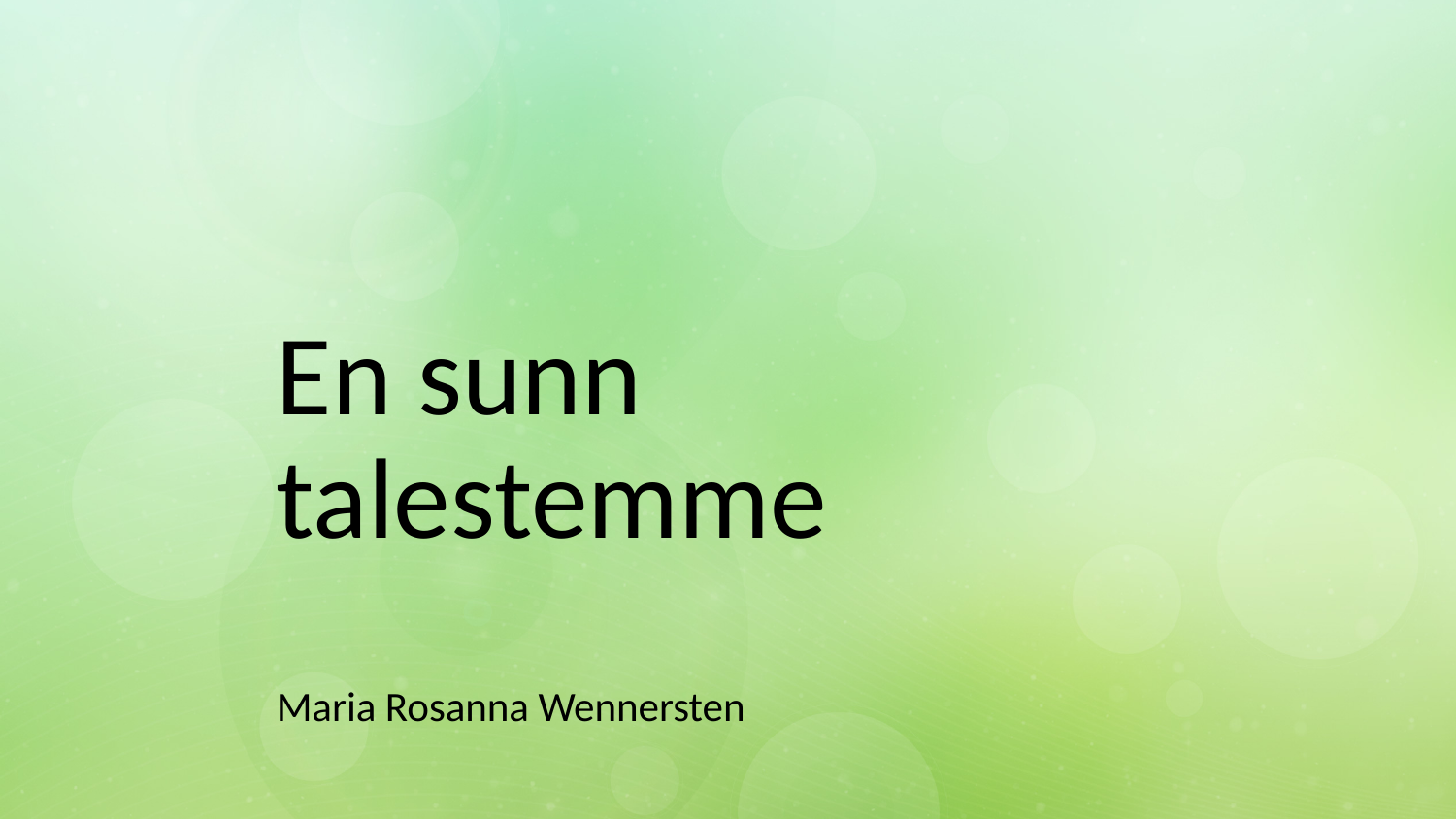

# En sunn talestemme Maria Rosanna Wennersten